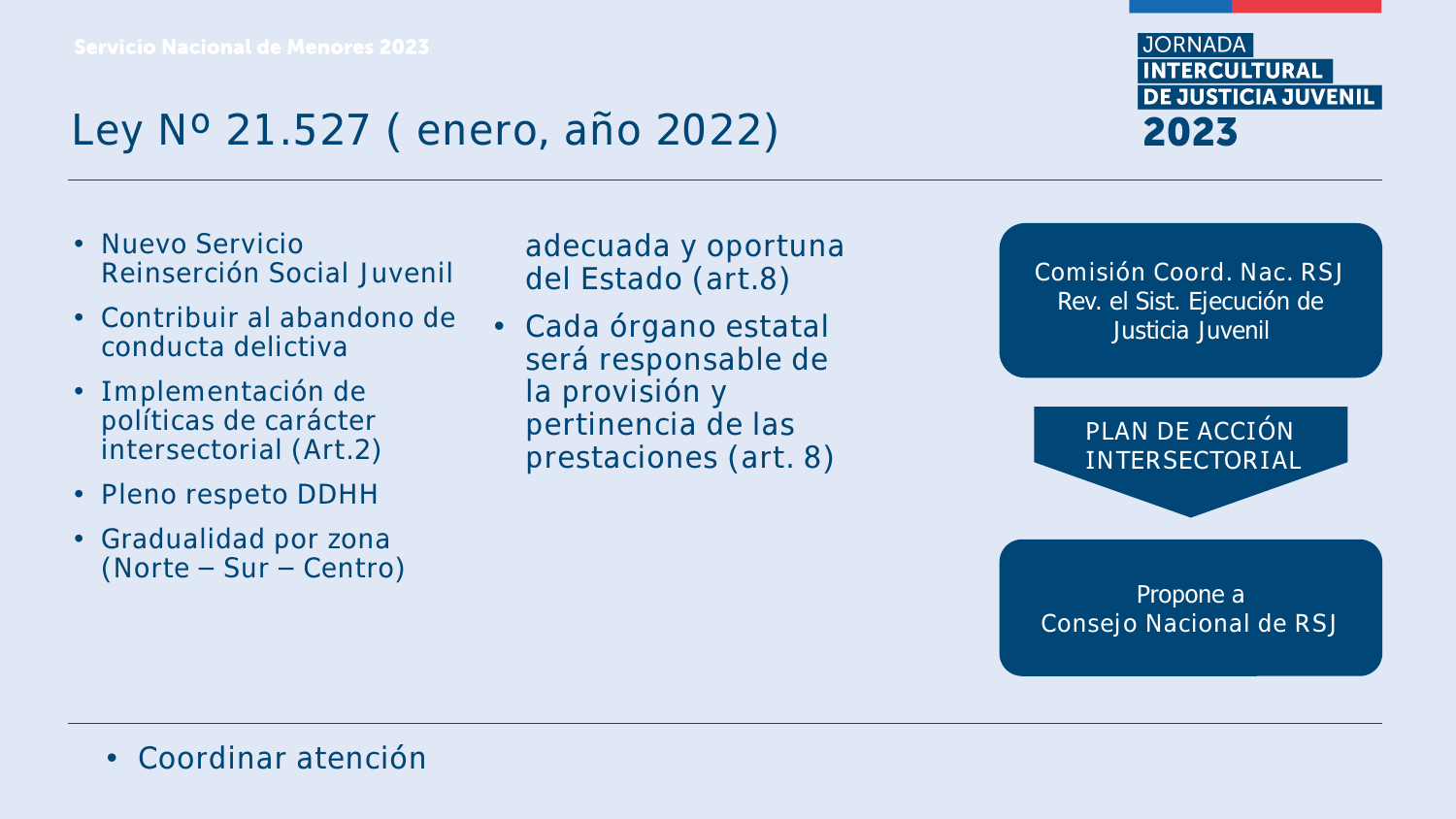

Ley Nº 21.527 ( enero, año 2022)
Nuevo Servicio Reinserción Social Juvenil
Contribuir al abandono de conducta delictiva
Implementación de políticas de carácter intersectorial (Art.2)
Pleno respeto DDHH
Gradualidad por zona (Norte – Sur – Centro)

Coordinar atención adecuada y oportuna del Estado (art.8)
Cada órgano estatal será responsable de la provisión y pertinencia de las prestaciones (art. 8)
Comisión Coord. Nac. RSJ
Rev. el Sist. Ejecución de Justicia Juvenil

PLAN DE ACCIÓN
INTERSECTORIAL
Propone a
Consejo Nacional de RSJ